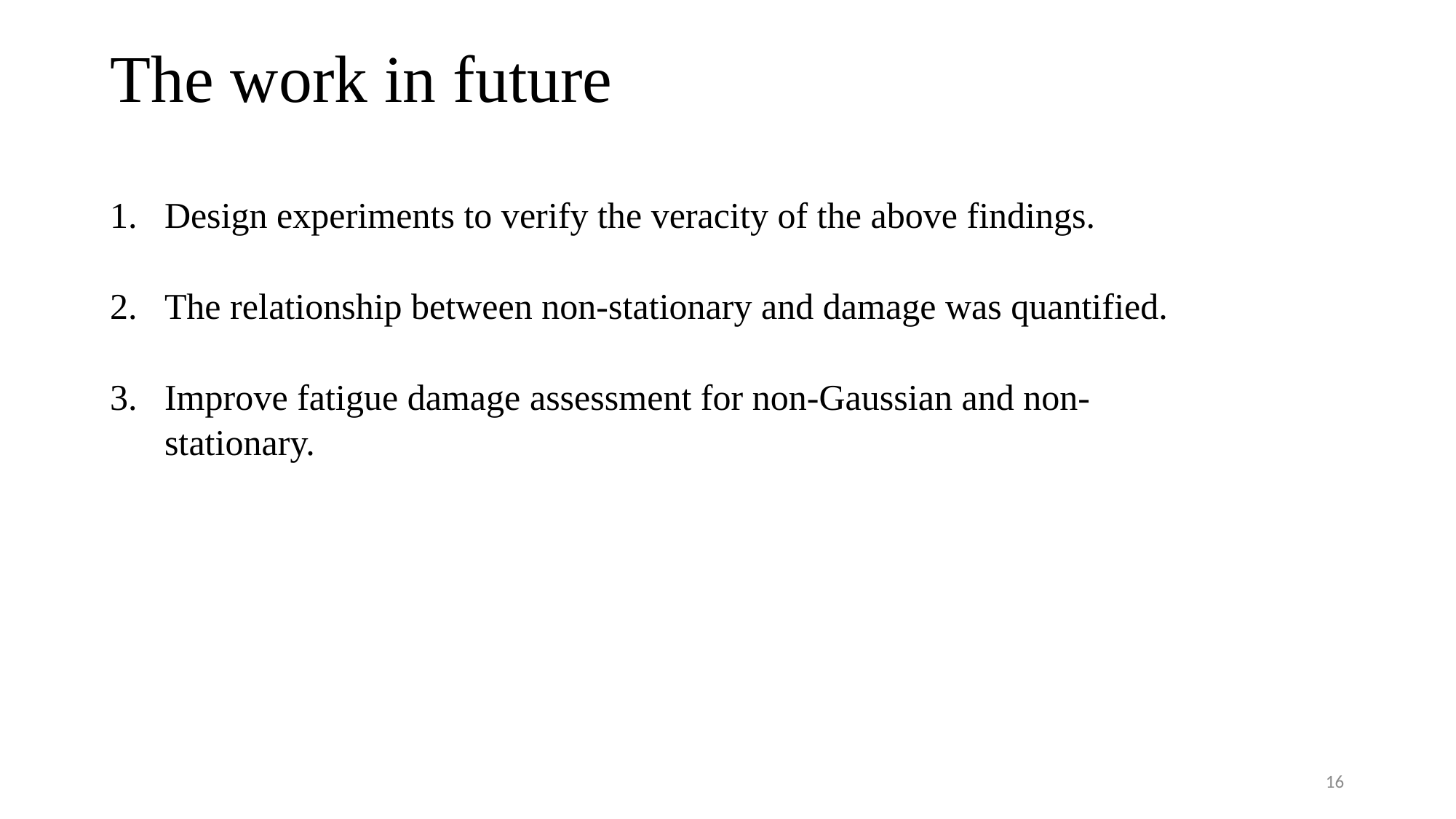

# The work in future
Design experiments to verify the veracity of the above findings.

The relationship between non-stationary and damage was quantified.

Improve fatigue damage assessment for non-Gaussian and non-stationary.
16